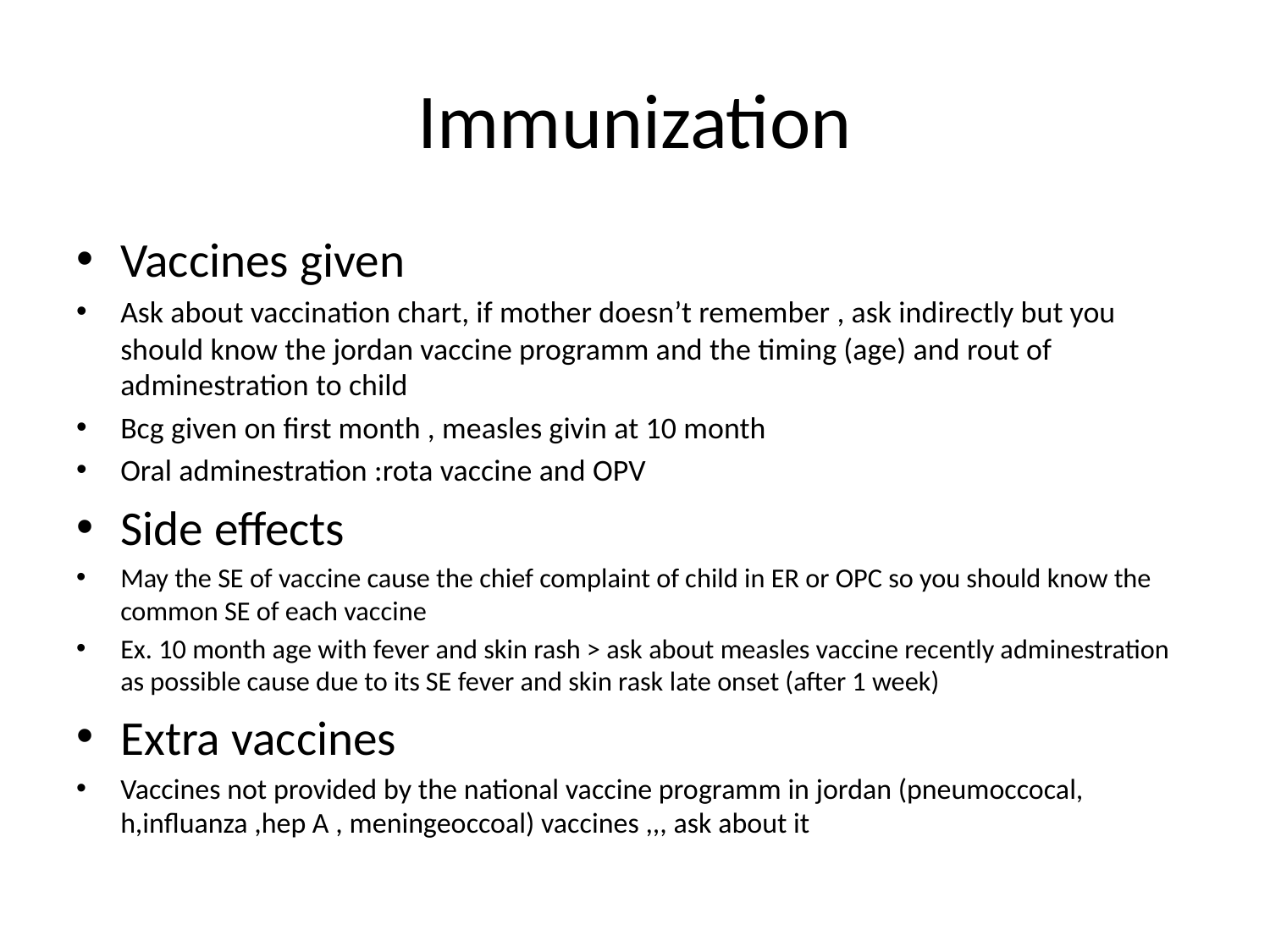

# Immunization
Vaccines given
Ask about vaccination chart, if mother doesn’t remember , ask indirectly but you should know the jordan vaccine programm and the timing (age) and rout of adminestration to child
Bcg given on first month , measles givin at 10 month
Oral adminestration :rota vaccine and OPV
Side effects
May the SE of vaccine cause the chief complaint of child in ER or OPC so you should know the common SE of each vaccine
Ex. 10 month age with fever and skin rash > ask about measles vaccine recently adminestration  as possible cause due to its SE fever and skin rask late onset (after 1 week)
Extra vaccines
Vaccines not provided by the national vaccine programm in jordan (pneumoccocal, h,influanza ,hep A , meningeoccoal) vaccines ,,, ask about it